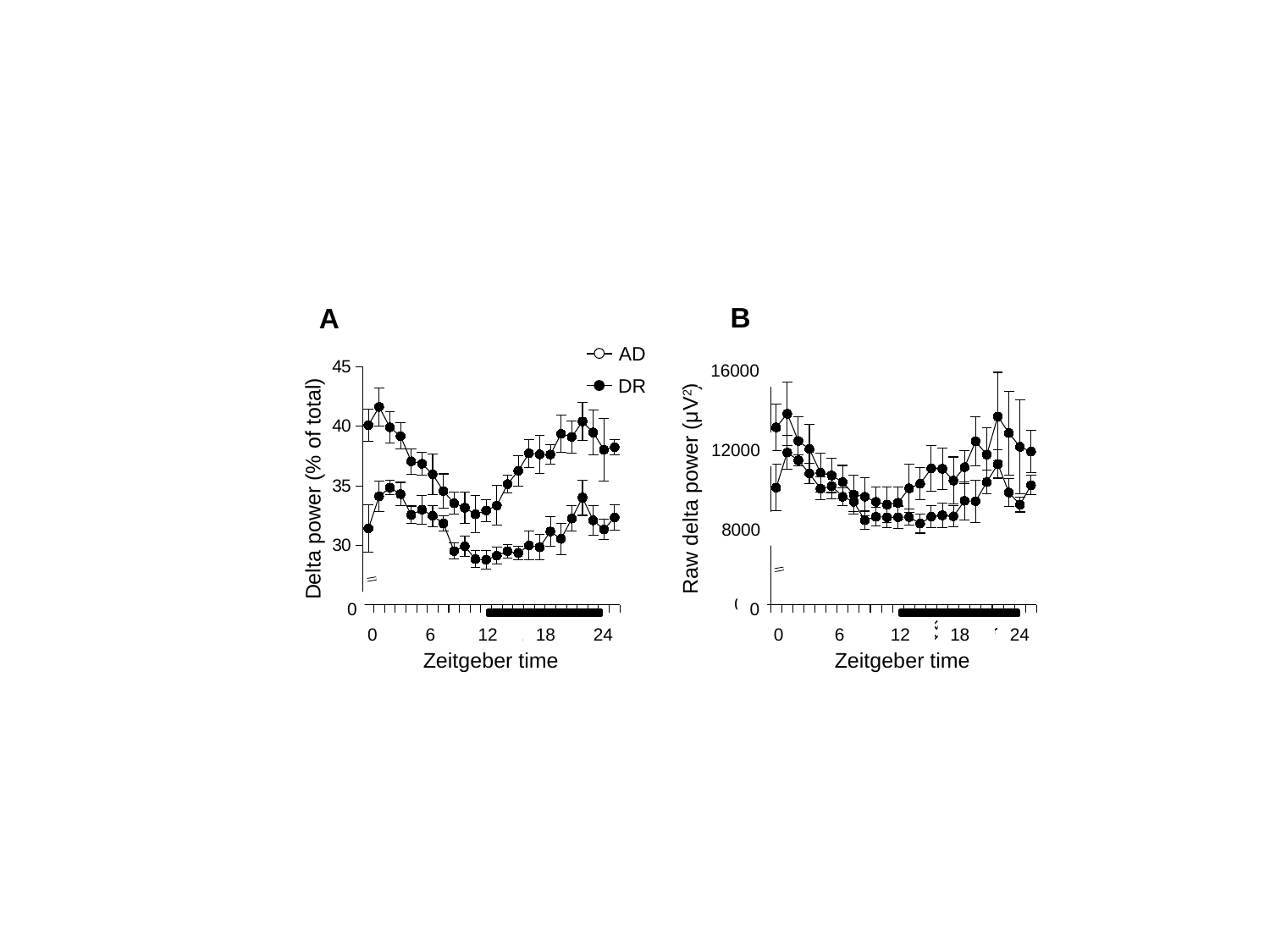

B
A
AD

DR

### Chart

| Category | CR (0%) | CR (50%) |
|---|---|---|
| 0 | 0.24747690295947 | 0.32330113740926 |
| 1 | 0.291649256131602 | 0.340451249526039 |
| 2 | 0.281875045951123 | 0.306217693415549 |
| 3 | 0.265193910294258 | 0.296033335024666 |
| 4 | 0.246383403909765 | 0.26615627932325 |
| 5 | 0.249472900355657 | 0.262783813625855 |
| 6 | 0.235982398606046 | 0.254438708386919 |
| 7 | 0.229541789575865 | 0.238750215646335 |
| 8 | 0.206366839299692 | 0.235942211352333 |
| 9 | 0.210877295442593 | 0.22953475525025 |
| 10 | 0.210123774765909 | 0.22599589044397 |
| 11 | 0.21016248716742 | 0.228426806556313 |
| 12 | 0.210427006378811 | 0.246679389007284 |
| 13 | 0.202187192266404 | 0.252358943613378 |
| 14 | 0.210887208580115 | 0.271742490762454 |
| 15 | 0.212580169301567 | 0.271286277710119 |
| 16 | 0.21134461026813 | 0.256423325333732 |
| 17 | 0.230823111809915 | 0.273262655503189 |
| 18 | 0.230310156846632 | 0.30572104623133 |
| 19 | 0.254411240276641 | 0.288949557176965 |
| 20 | 0.277129158329951 | 0.336971181430344 |
| 21 | 0.241351769750787 | 0.316246321656183 |
| 22 | 0.225993212145508 | 0.298879304409643 |
| 23 | 0.250606855707391 | 0.292838749818241 |

### Chart

| Category | CR (0%) | CR (50%) |
|---|---|---|
| 0 | 31.41986901239179 | 40.093933899193 |
| 1 | 34.11653723580594 | 41.61688308101226 |
| 2 | 34.84494526391964 | 39.90854418176573 |
| 3 | 34.30424366249724 | 39.1631127023345 |
| 4 | 32.55466419097834 | 37.05169416271588 |
| 5 | 32.99110734413898 | 36.84781360430618 |
| 6 | 32.47212626068423 | 35.9603295643125 |
| 7 | 31.83209093117198 | 34.55684813634852 |
| 8 | 29.52035627924597 | 33.53620268372183 |
| 9 | 29.91442209749309 | 33.15711471573996 |
| 10 | 28.84632077147391 | 32.60457485656732 |
| 11 | 28.79034199093908 | 32.9263728341926 |
| 12 | 29.1275248977932 | 33.34435806252933 |
| 13 | 29.50497044543386 | 35.13629505639403 |
| 14 | 29.34986964315954 | 36.2669850597438 |
| 15 | 29.99146899982129 | 37.72808991454334 |
| 16 | 29.84380232080025 | 37.63929498066177 |
| 17 | 31.15960346554298 | 37.62198408542675 |
| 18 | 30.5387256369288 | 39.36059605783596 |
| 19 | 32.2436752910144 | 39.10093283695356 |
| 20 | 34.00758730150275 | 40.39520699229801 |
| 21 | 32.09664144366396 | 39.46897065184508 |
| 22 | 31.32549014621348 | 38.03001173951426 |
| 23 | 32.33957190582874 | 38.24701093798438 |
16000
12000
Raw delta power (μV2)
Delta power (% of total)
8000

0
0

12
18
24
0
6
9
11
12
6
8
7
10
12
18
24
0
6
Zeitgeber time
Zeitgeber time